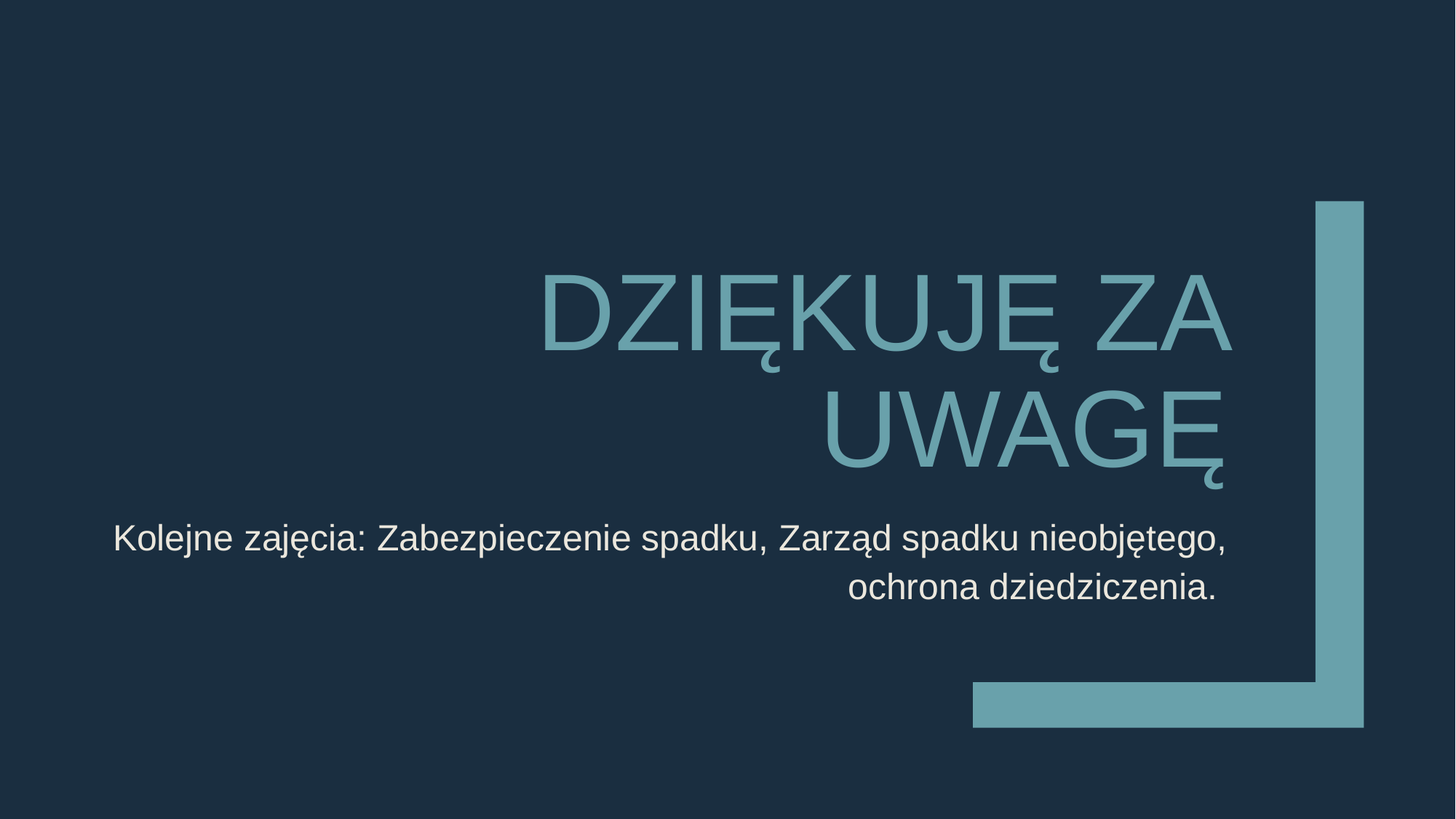

# Dziękuję za uwagę
Kolejne zajęcia: Zabezpieczenie spadku, Zarząd spadku nieobjętego, ochrona dziedziczenia.